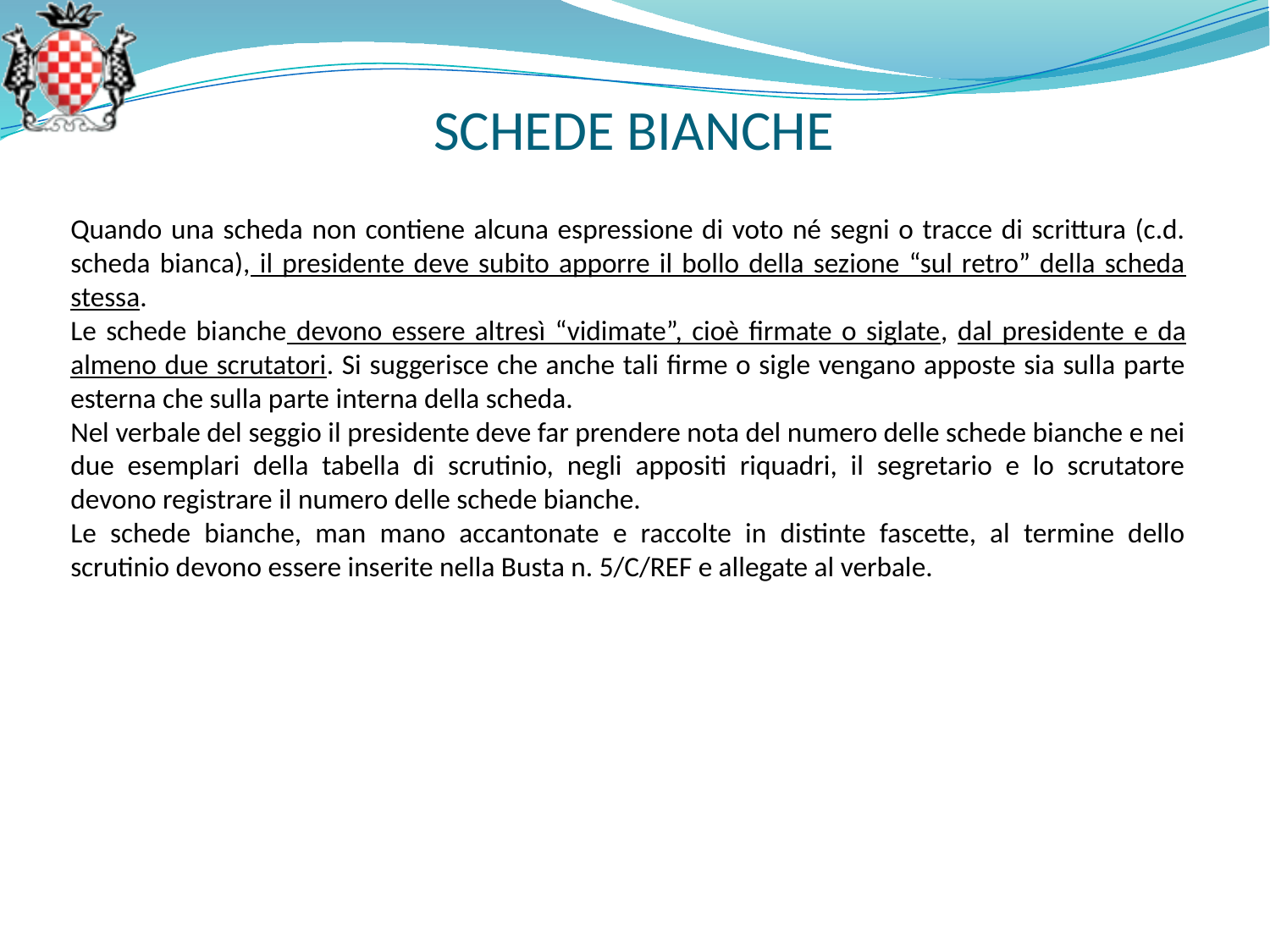

SCHEDE BIANCHE

Quando una scheda non contiene alcuna espressione di voto né segni o tracce di scrittura (c.d. scheda bianca), il presidente deve subito apporre il bollo della sezione “sul retro” della scheda stessa.
Le schede bianche devono essere altresì “vidimate”, cioè firmate o siglate, dal presidente e da almeno due scrutatori. Si suggerisce che anche tali firme o sigle vengano apposte sia sulla parte esterna che sulla parte interna della scheda.
Nel verbale del seggio il presidente deve far prendere nota del numero delle schede bianche e nei due esemplari della tabella di scrutinio, negli appositi riquadri, il segretario e lo scrutatore devono registrare il numero delle schede bianche.
Le schede bianche, man mano accantonate e raccolte in distinte fascette, al termine dello scrutinio devono essere inserite nella Busta n. 5/C/REF e allegate al verbale.